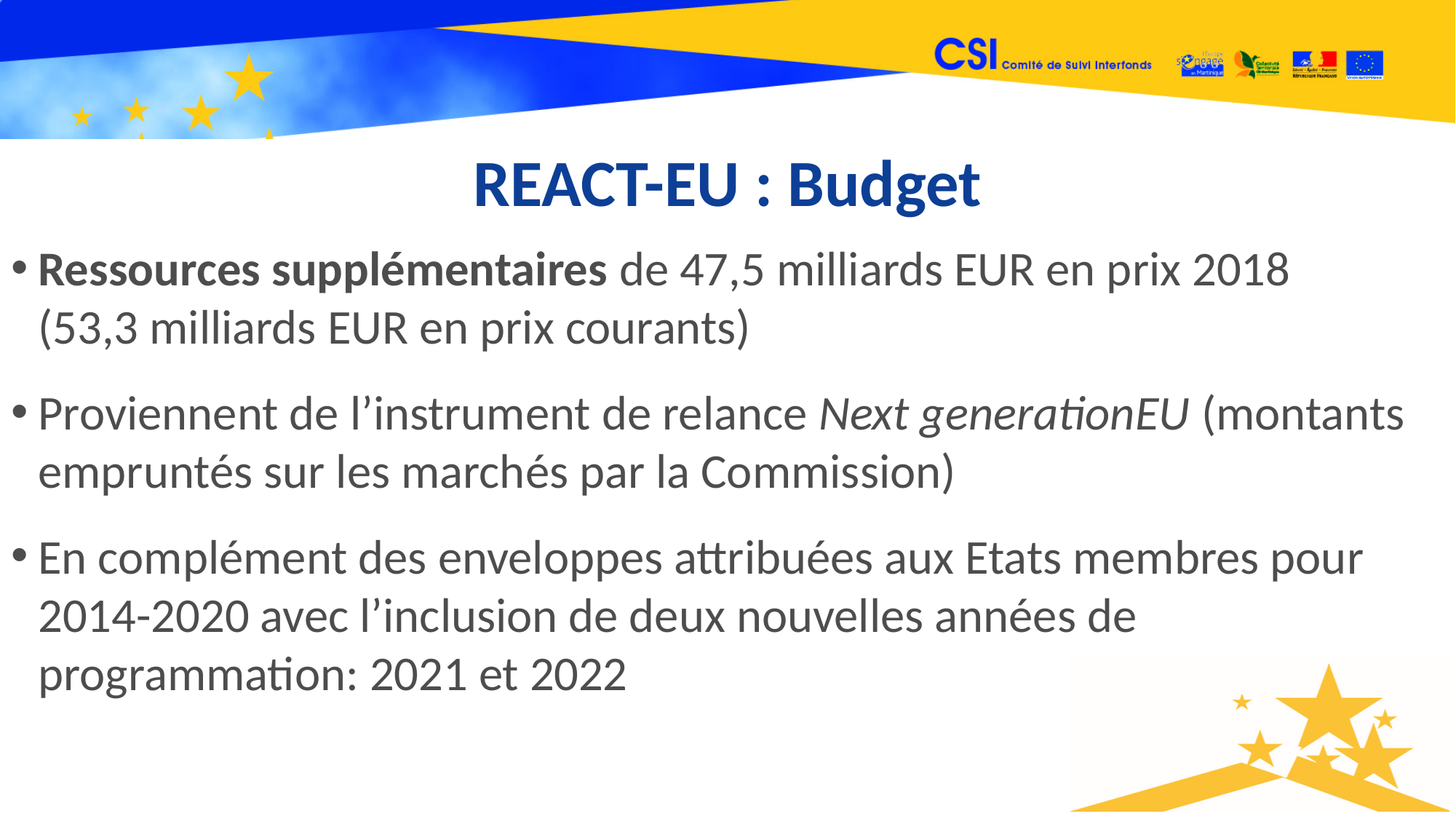

# REACT-EU : Budget
Ressources supplémentaires de 47,5 milliards EUR en prix 2018 (53,3 milliards EUR en prix courants)
Proviennent de l’instrument de relance Next generationEU (montants empruntés sur les marchés par la Commission)
En complément des enveloppes attribuées aux Etats membres pour 2014-2020 avec l’inclusion de deux nouvelles années de programmation: 2021 et 2022